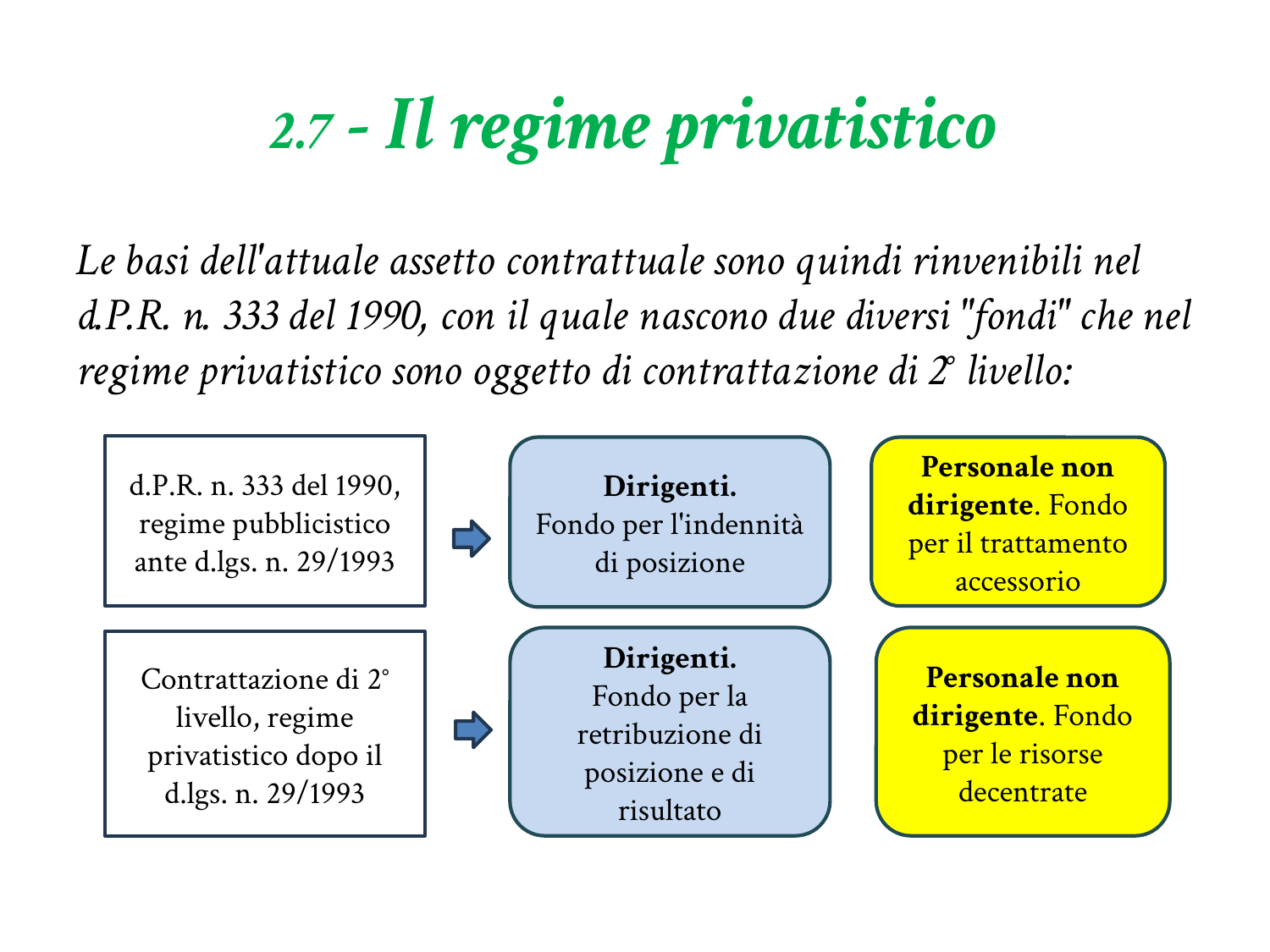

# 2.7 - Il regime privatistico
Le basi dell'attuale assetto contrattuale sono quindi rinvenibili nel d.P.R. n. 333 del 1990, con il quale nascono due diversi "fondi" che nel regime privatistico sono oggetto di contrattazione di 2° livello:

d.P.R. n. 333 del 1990, regime pubblicistico ante d.lgs. n. 29/1993
Dirigenti.
Fondo per l'indennità di posizione
Personale non dirigente. Fondo per il trattamento accessorio

Dirigenti.
Fondo per la retribuzione di posizione e di risultato
Personale non dirigente. Fondo per le risorse decentrate
Contrattazione di 2° livello, regime privatistico dopo il d.lgs. n. 29/1993